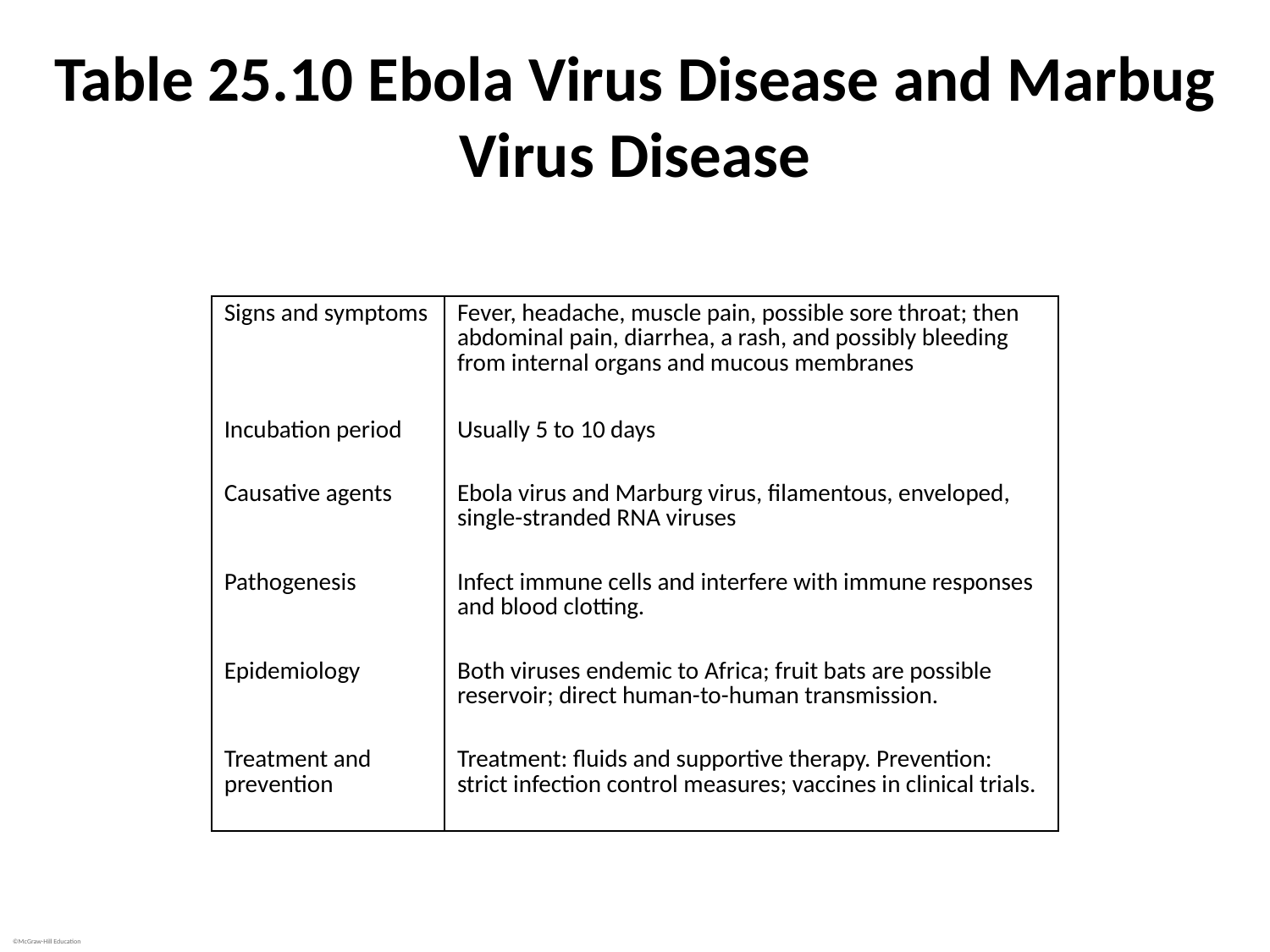

# Table 25.10 Ebola Virus Disease and Marbug Virus Disease
| Signs and symptoms | Fever, headache, muscle pain, possible sore throat; then abdominal pain, diarrhea, a rash, and possibly bleeding from internal organs and mucous membranes |
| --- | --- |
| Incubation period | Usually 5 to 10 days |
| Causative agents | Ebola virus and Marburg virus, filamentous, enveloped, single-stranded RNA viruses |
| Pathogenesis | Infect immune cells and interfere with immune responses and blood clotting. |
| Epidemiology | Both viruses endemic to Africa; fruit bats are possible reservoir; direct human-to-human transmission. |
| Treatment and prevention | Treatment: fluids and supportive therapy. Prevention: strict infection control measures; vaccines in clinical trials. |